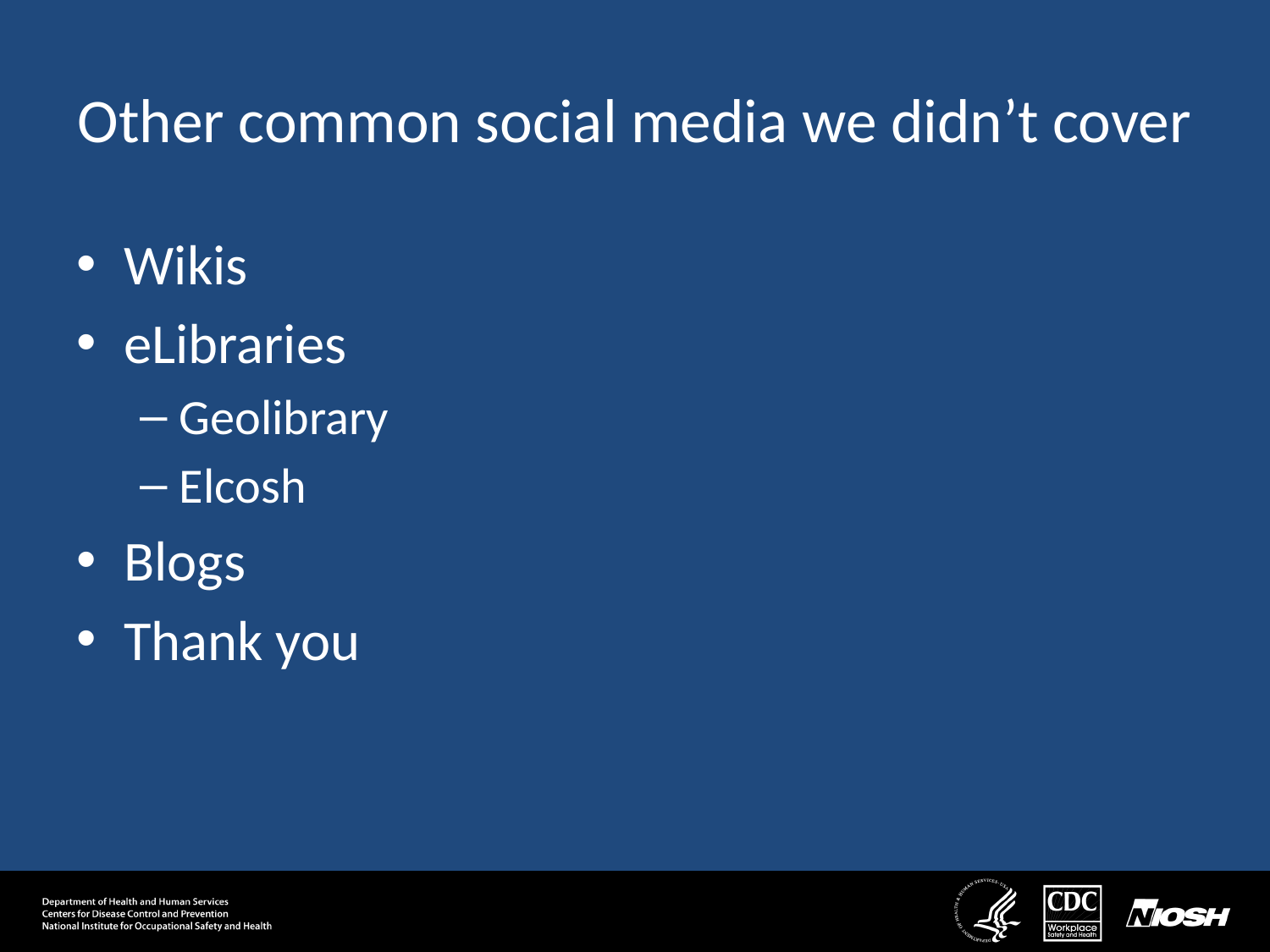

# Other common social media we didn’t cover
Wikis
eLibraries
Geolibrary
Elcosh
Blogs
Thank you